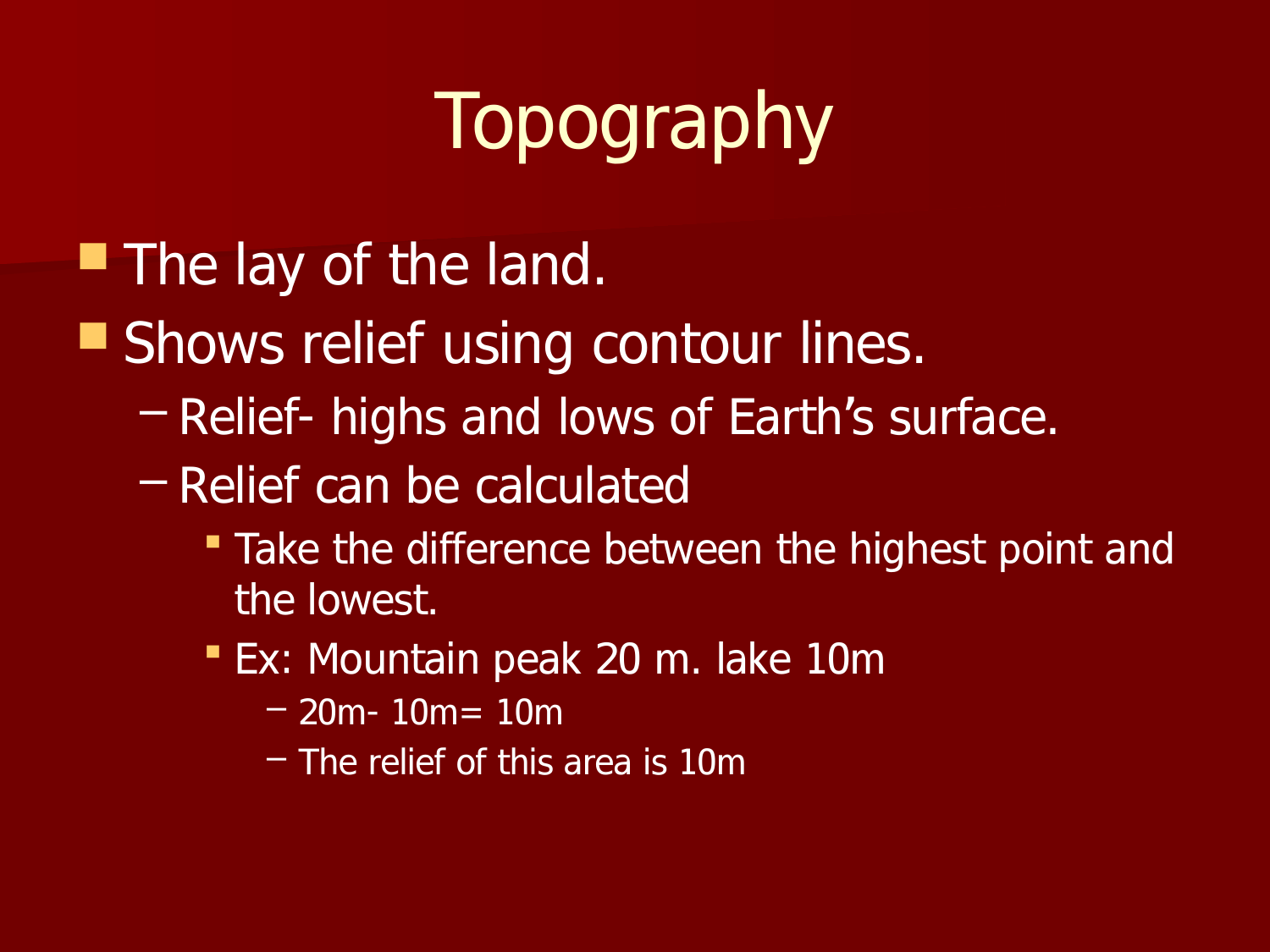

# Topography
The lay of the land.
Shows relief using contour lines.
Relief- highs and lows of Earth’s surface.
Relief can be calculated
Take the difference between the highest point and the lowest.
Ex: Mountain peak 20 m. lake 10m
20m- 10m= 10m
The relief of this area is 10m